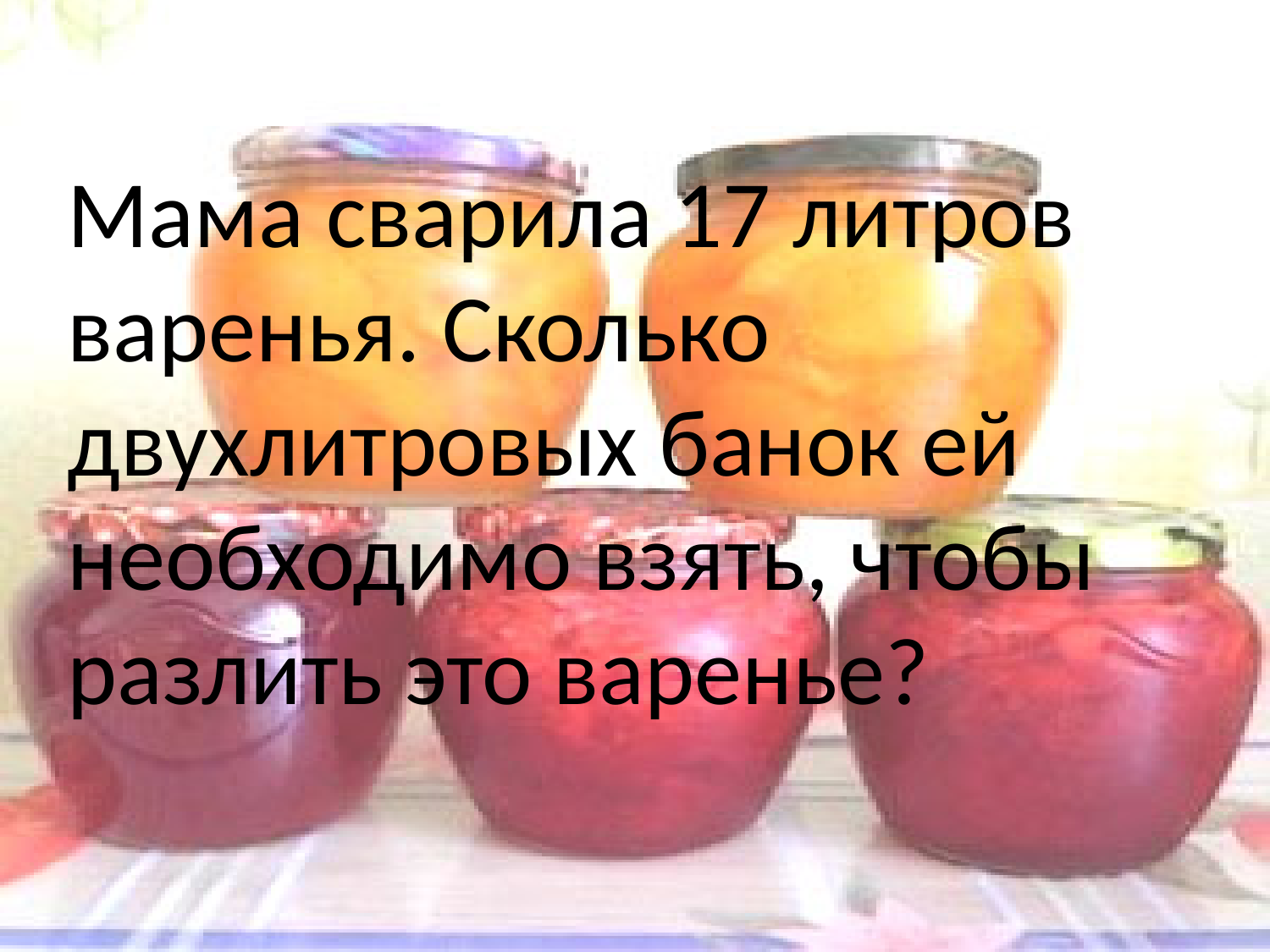

Мама сварила 17 литров варенья. Сколько двухлитровых банок ей необходимо взять, чтобы разлить это варенье?